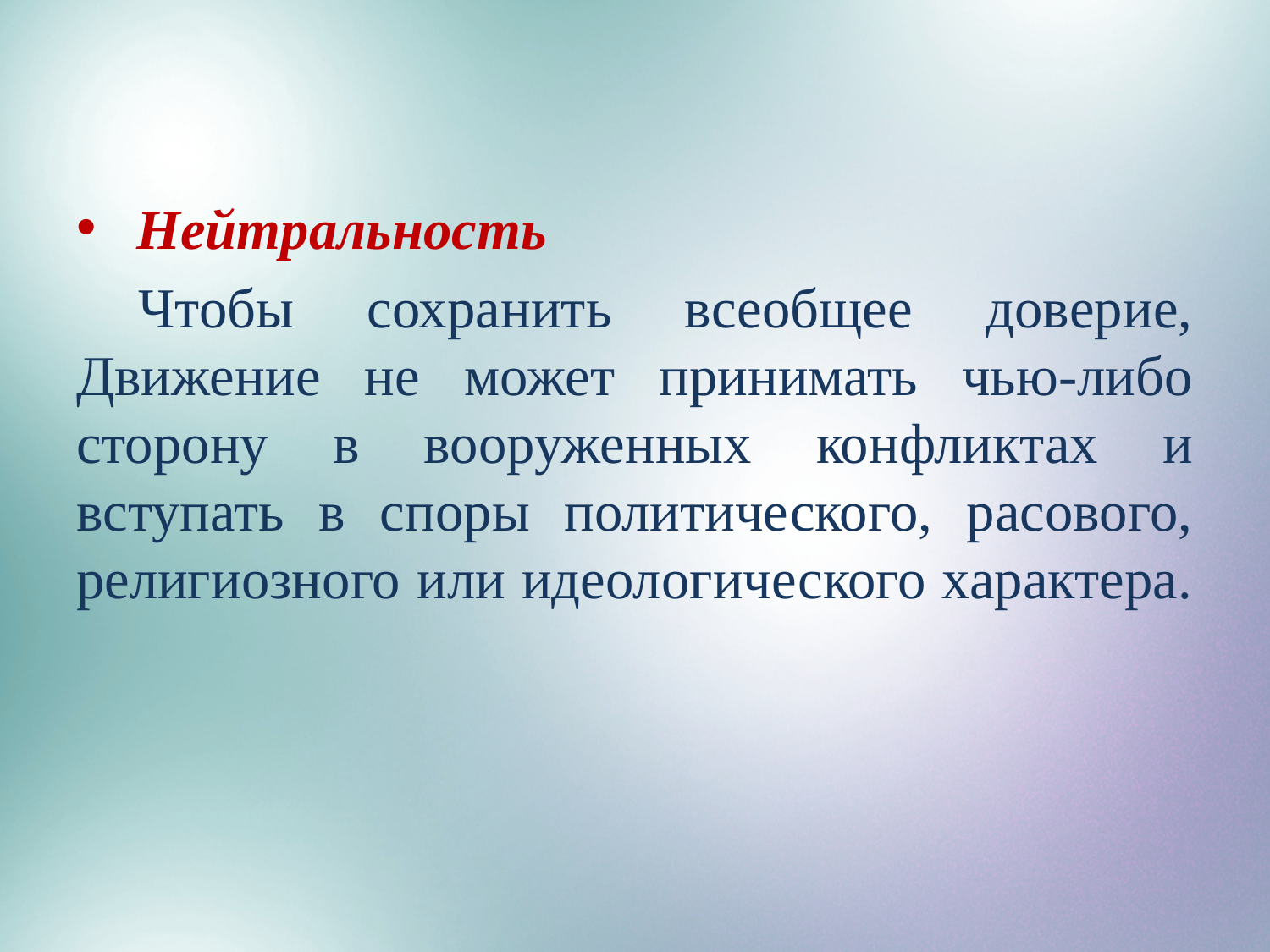

Нейтральность
Чтобы сохранить всеобщее доверие, Движение не может принимать чью-либо сторону в вооруженных конфликтах и вступать в споры политического, расового, религиозного или идеологического характера.